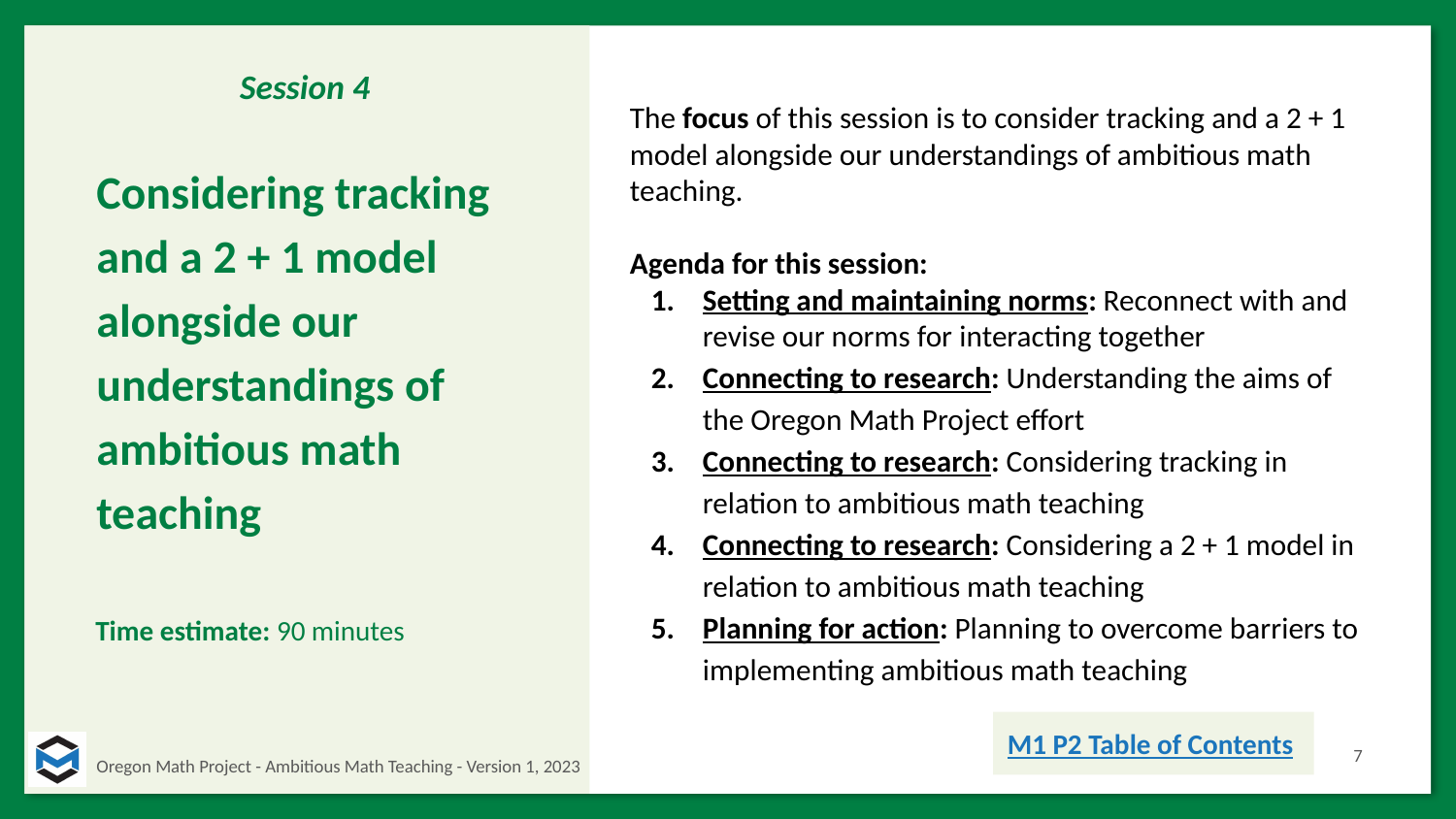

Session 4
# Considering tracking and a 2 + 1 model alongside our understandings of ambitious math teaching
The focus of this session is to consider tracking and a 2 + 1 model alongside our understandings of ambitious math teaching.

Agenda for this session:
Setting and maintaining norms: Reconnect with and revise our norms for interacting together
Connecting to research: Understanding the aims of the Oregon Math Project effort
Connecting to research: Considering tracking in relation to ambitious math teaching
Connecting to research: Considering a 2 + 1 model in relation to ambitious math teaching
Planning for action: Planning to overcome barriers to implementing ambitious math teaching
Time estimate: 90 minutes
M1 P2 Table of Contents
7